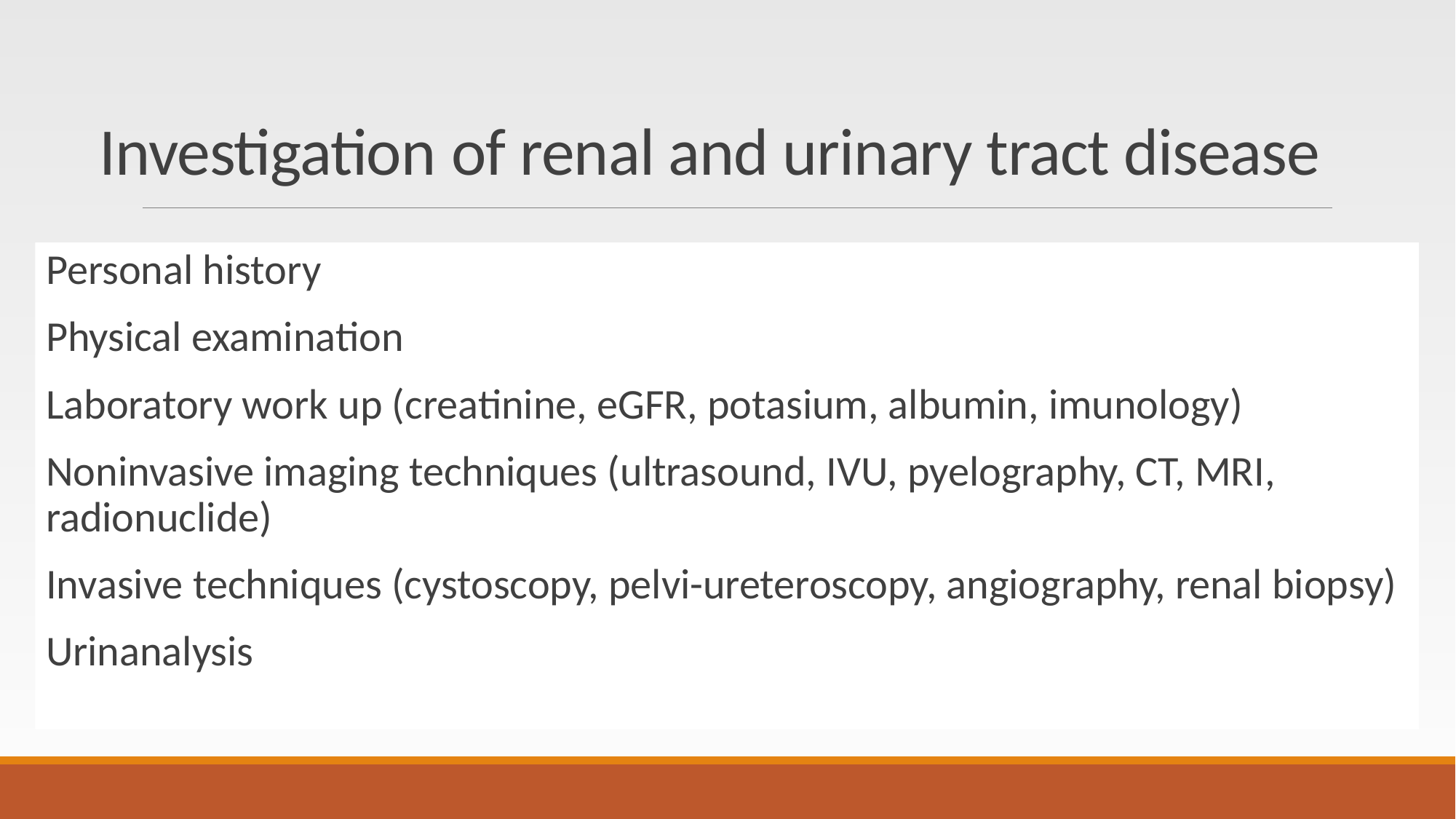

# Investigation of renal and urinary tract disease
Personal history
Physical examination
Laboratory work up (creatinine, eGFR, potasium, albumin, imunology)
Noninvasive imaging techniques (ultrasound, IVU, pyelography, CT, MRI, radionuclide)
Invasive techniques (cystoscopy, pelvi-ureteroscopy, angiography, renal biopsy)
Urinanalysis